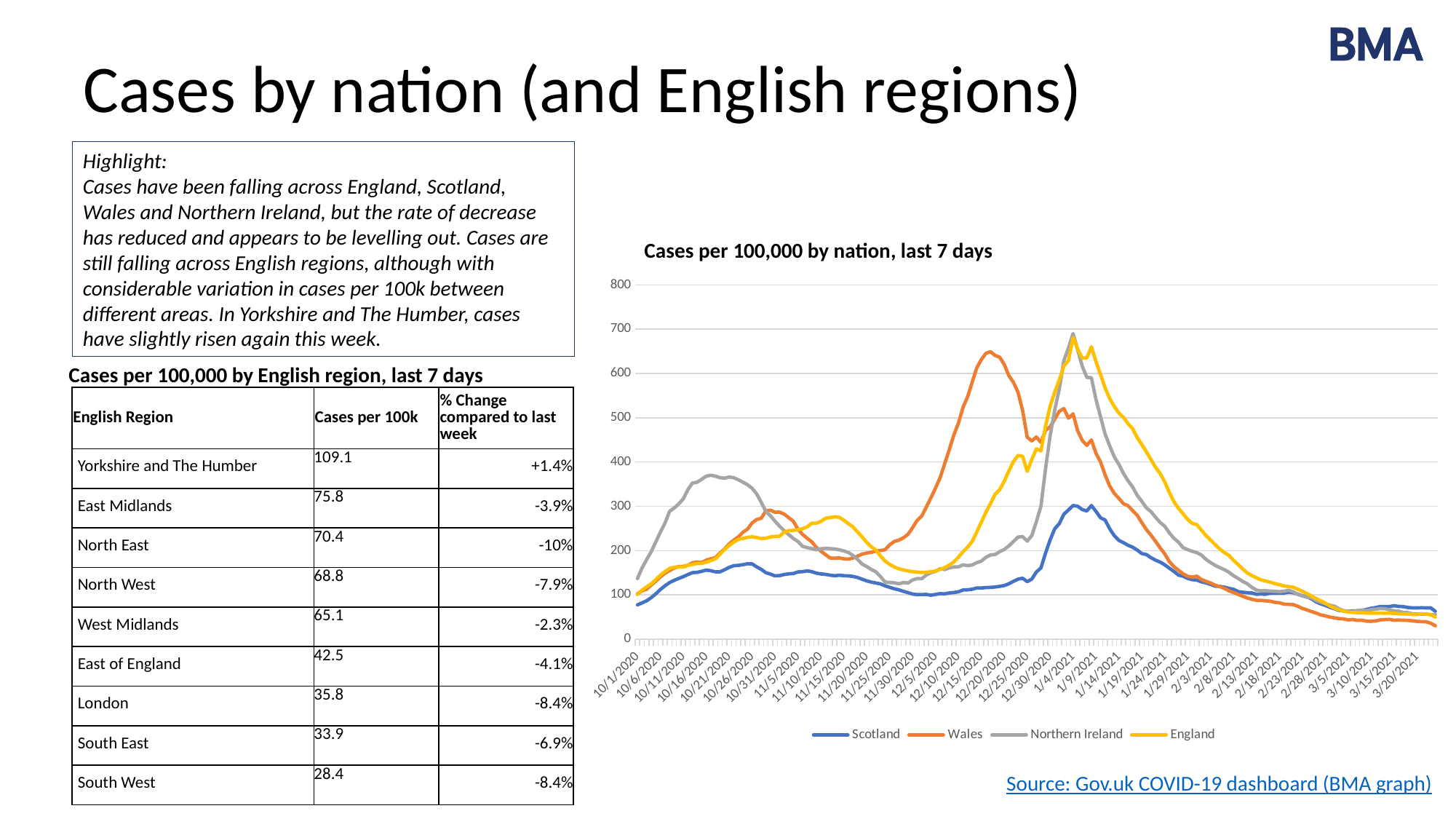

# Cases by nation (and English regions)
Highlight:
Cases have been falling across England, Scotland, Wales and Northern Ireland, but the rate of decrease has reduced and appears to be levelling out. Cases are still falling across English regions, although with considerable variation in cases per 100k between different areas. In Yorkshire and The Humber, cases have slightly risen again this week.
Cases per 100,000 by nation, last 7 days

### Chart

| Category | Scotland | Wales | Northern Ireland | England |
|---|---|---|---|---|
| 44105 | 77.38912378965094 | 102.28746488526836 | 136.93009383381556 | 101.01451382319256 |
| 44106 | 81.81868101696777 | 109.1383462543282 | 160.90474196360816 | 110.84272252680331 |
| 44107 | 86.66922922043453 | 112.78580624248505 | 179.59863059344647 | 118.0397712358285 |
| 44108 | 93.71625208207493 | 122.20576812494231 | 197.65882808329025 | 124.80155039814639 |
| 44109 | 102.37402302637601 | 130.99138913989407 | 219.5739800081007 | 134.50184315333706 |
| 44110 | 112.09342338879432 | 140.66508736935353 | 241.4891319329111 | 144.40999932471038 |
| 44111 | 120.45833104533891 | 148.59434821317276 | 262.084093982733 | 152.72275936162194 |
| 44112 | 127.67008950634234 | 154.93775688822817 | 288.5406990775041 | 159.76168974551672 |
| 44113 | 132.75858913111125 | 160.67854173915333 | 296.0921851624388 | 162.30934905155033 |
| 44114 | 137.1515384474585 | 163.8819631200563 | 305.4919370723575 | 163.10527050838647 |
| 44115 | 141.08688887668623 | 164.2625676405596 | 317.0039927822579 | 162.7979169100993 |
| 44116 | 145.90082916918345 | 166.76821406720651 | 337.915800402077 | 166.63006553151803 |
| 44117 | 150.1290428861677 | 172.50899891813165 | 352.7547345969487 | 168.67849731663432 |
| 44118 | 150.8612011055589 | 174.19000221702134 | 354.44457763693407 | 170.89926031003876 |
| 44119 | 153.11258763018688 | 173.04818865551138 | 361.15114220187604 | 170.85662166056542 |
| 44120 | 155.9497007303278 | 178.44008602930847 | 368.0689371468162 | 173.59793149962385 |
| 44121 | 154.48538429154542 | 181.2629028897081 | 370.286856136797 | 177.51180419919987 |
| 44122 | 152.08756612303918 | 184.11743679348302 | 368.1745523368153 | 181.41501723640755 |
| 44123 | 151.97774239013052 | 194.55234406394916 | 364.74205866184496 | 191.92189111080273 |
| 44124 | 156.75507477165817 | 203.59170142590315 | 363.63309916685455 | 202.37724328375094 |
| 44125 | 162.06322186224443 | 215.0732711277534 | 366.2734789168317 | 211.34734916671022 |
| 44126 | 165.8887485585635 | 223.4782876222018 | 364.6364434718459 | 219.12712608520474 |
| 44127 | 166.5476909560156 | 231.24896324914468 | 359.9893751118861 | 225.442976038447 |
| 44128 | 168.23165486061538 | 241.30326599910745 | 354.6030004219327 | 227.5020674859316 |
| 44129 | 170.263393919426 | 248.40788371516953 | 348.7413573769834 | 229.82765049262477 |
| 44130 | 170.0803543645782 | 262.5219680171678 | 340.76741053205234 | 230.97356419722144 |
| 44131 | 163.1980671023008 | 270.16577547060956 | 327.9351649471634 | 229.47943485525894 |
| 44132 | 157.48723299104935 | 273.05202641775975 | 308.9244307473278 | 227.2515654202756 |
| 44133 | 150.07413101971338 | 289.7669082765307 | 288.5935066725037 | 227.8858153311919 |
| 44134 | 146.76111507696814 | 291.1624581850429 | 278.40164083759186 | 230.62001872867148 |
| 44135 | 142.91728442516427 | 286.5317698522525 | 266.4671243676951 | 232.10881823944982 |
| 44136 | 143.55792286713157 | 286.7855061992547 | 255.00787625279418 | 232.4712467599734 |
| 44137 | 145.99234894660736 | 282.15481786646427 | 244.71039522788325 | 241.65809911108897 |
| 44138 | 147.5298812073289 | 274.4158592828967 | 235.94433445795906 | 244.8862001983017 |
| 44139 | 148.1705196492962 | 266.0742768751988 | 227.3895040680331 | 245.68567487592733 |
| 44140 | 151.75809492431316 | 248.12243032479205 | 220.47170912309292 | 247.28107101038907 |
| 44141 | 152.39873336628045 | 236.57742653619118 | 209.6989597431861 | 249.38102449695234 |
| 44142 | 154.2291289147585 | 227.8869566513653 | 206.68892682821215 | 253.41215348258012 |
| 44143 | 152.47194918821955 | 219.8942617207955 | 204.47100783823132 | 261.58633790870323 |
| 44144 | 149.12232533450478 | 207.23916141405996 | 201.8834356832537 | 261.90079794856933 |
| 44145 | 147.2553218750572 | 198.6438426593599 | 204.15416226823405 | 265.77736182985615 |
| 44146 | 146.28521223436385 | 191.06346929266869 | 204.99908378822678 | 272.81451560335614 |
| 44147 | 144.49142459685538 | 183.29279366572584 | 204.41820024323175 | 274.75457415439433 |
| 44148 | 143.04541211355775 | 182.72188688497084 | 203.7317015082377 | 276.24337366517267 |
| 44149 | 144.41820877491625 | 183.45137888260223 | 201.7778204932546 | 275.2289291297855 |
| 44150 | 143.21014771292076 | 181.2946199330834 | 199.19024833827697 | 268.58795947430883 |
| 44151 | 142.84406860322517 | 180.7237131523284 | 195.6521394733076 | 260.83305510134045 |
| 44152 | 141.65431149671446 | 183.16592549222472 | 188.99838250336518 | 253.47255823600068 |
| 44153 | 139.18327750626912 | 187.35257521776128 | 180.0210913534428 | 242.05250661871762 |
| 44154 | 135.24792707704134 | 192.0466976373023 | 169.35395716353509 | 230.5862631311717 |
| 44155 | 131.62374389105486 | 194.48890997719863 | 163.9675824735817 | 218.18907579679063 |
| 44156 | 128.76832683542915 | 196.13819623271303 | 157.26101790863967 | 208.53675152225753 |
| 44157 | 126.82810755404242 | 198.96101309311268 | 152.0330660036849 | 201.09097735797107 |
| 44158 | 124.7048487178079 | 200.1662607413732 | 141.2603166237781 | 187.70777125451843 |
| 44159 | 120.40341917888455 | 201.84726404026287 | 129.00895458388408 | 176.48314678065492 |
| 44160 | 117.01718741420021 | 212.94822922160984 | 127.89999508889366 | 168.84905191452776 |
| 44161 | 113.74077938242455 | 220.52860258830106 | 127.26630394889915 | 163.0839511836498 |
| 44162 | 111.41617703585744 | 223.66858988245346 | 125.15400014891742 | 158.7863306388135 |
| 44163 | 107.92012153826441 | 228.8701849959989 | 127.79437989889459 | 156.27242693027964 |
| 44164 | 105.11961634909304 | 236.76772879644287 | 126.8438431889028 | 154.26841040503146 |
| 44165 | 101.7150806289239 | 251.80160735632415 | 133.65602294384388 | 152.21287217833628 |
| 44166 | 100.52532352241319 | 268.23103582471765 | 136.77167104881693 | 151.3103540978167 |
| 44167 | 100.85479472113924 | 277.96816814092773 | 136.5076330738192 | 150.4735706019019 |
| 44168 | 100.96461845404791 | 298.52081224810723 | 144.90404067874658 | 150.97102151242453 |
| 44169 | 99.29895850493291 | 319.5492120059159 | 150.23760777370046 | 152.13647793136317 |
| 44170 | 100.9829224095327 | 341.40225489148173 | 153.08921790367577 | 153.90065205332368 |
| 44171 | 102.66688631413248 | 364.58741359880923 | 159.00366854362463 | 157.43255351803413 |
| 44172 | 102.30080720443686 | 396.4947592343379 | 157.10259512364107 | 161.64134354313427 |
| 44173 | 104.42406604067138 | 427.9263492192374 | 160.85193436860865 | 167.25720900085545 |
| 44174 | 105.30265590394085 | 461.16581067652777 | 163.0170457635899 | 174.4382682163281 |
| 44175 | 106.91340398660151 | 488.34731684914004 | 163.2810837385876 | 185.12635635098508 |
| 44176 | 111.05009792616184 | 523.6801031691987 | 167.8753445035479 | 197.48445825668225 |
| 44177 | 111.39787308037266 | 547.531319787407 | 165.97427108356433 | 207.84920329949952 |
| 44178 | 112.80727765270076 | 580.4218937675693 | 167.61130652855016 | 220.69409645335088 |
| 44179 | 115.53456701993302 | 613.027014357354 | 172.7864508385054 | 242.20174189187438 |
| 44180 | 115.46135119799388 | 631.3911824716395 | 176.27175210847523 | 264.28678570868306 |
| 44181 | 116.46806874965681 | 645.663851990514 | 184.82658249840125 | 286.71471533167335 |
| 44182 | 116.79753994838285 | 649.2161608485451 | 190.2657647833542 | 306.3160578166585 |
| 44183 | 117.8591693665001 | 640.4939739203439 | 191.16349389834642 | 327.56431813755233 |
| 44184 | 119.19535811688905 | 636.846513932187 | 197.7116356782898 | 337.72475298497636 |
| 44185 | 121.06236157633664 | 620.1633491167913 | 202.46431922824868 | 356.9636669494379 |
| 44186 | 125.10753573847309 | 594.9482996334461 | 210.59668885817837 | 380.2212736267641 |
| 44187 | 130.50720260648325 | 579.8509869868143 | 220.52451671809246 | 401.211925440423 |
| 44188 | 135.50418245382826 | 557.6807736674957 | 230.55795976800567 | 414.676855622033 |
| 44189 | 137.48100964618453 | 516.3534661495097 | 231.6669192629961 | 413.127651357834 |
| 44190 | 129.97638789742462 | 456.2813859967351 | 221.31663064308563 | 379.07358331177267 |
| 44191 | 135.50418245382826 | 447.49576498178334 | 233.62080027797919 | 405.63746193367945 |
| 44192 | 151.62996723591968 | 456.63027347386304 | 265.30535727770507 | 429.64302158718425 |
| 44193 | 160.81855288927937 | 444.3240606442556 | 300.6336383323995 | 425.0966755870867 |
| 44194 | 194.07684000512512 | 471.5372838602433 | 384.280868811676 | 481.2837559306142 |
| 44195 | 224.26006259952777 | 479.65684696431424 | 459.37326890102645 | 526.1005297479109 |
| 44196 | 249.09853019237457 | 496.688899256838 | 517.4088158055245 | 558.0635273593826 |
| 44197 | 260.9411893910274 | 514.7041798939953 | 565.3053044701102 | 585.7004786597023 |
| 44198 | 282.17377775337246 | 520.8572863087991 | 629.1496868245579 | 616.8373524376276 |
| 44199 | 291.6552266944887 | 499.0676775099837 | 657.7714033143103 | 629.4193072530599 |
| 44200 | 301.9237457214504 | 508.64622460931736 | 690.1952666440299 | 681.1382124538577 |
| 44201 | 300.2580857723354 | 471.25183046986575 | 653.8108336893446 | 655.4768519124705 |
| 44202 | 292.6802482016364 | 448.7644467167944 | 616.7927095946648 | 634.9481188014396 |
| 44203 | 289.45875203631505 | 437.7586326655733 | 591.1282184248868 | 635.2430361269637 |
| 44204 | 301.7590101220874 | 449.9696943650549 | 590.5473348798918 | 660.4122755890126 |
| 44205 | 288.5801621730456 | 419.9970883754182 | 541.5946943153152 | 627.0759581424195 |
| 44206 | 274.06512547361484 | 400.01535104899364 | 502.0418056606573 | 597.4456499792199 |
| 44207 | 268.8668021159372 | 370.7405200136129 | 462.9641853609954 | 567.1189105412886 |
| 44208 | 249.20835392528323 | 345.90607505077105 | 436.45477267122465 | 543.3656295638344 |
| 44209 | 233.6682957187048 | 329.19119319200007 | 411.74081821143847 | 525.3170445638378 |
| 44210 | 223.07030549301703 | 318.0267939239026 | 394.683965026586 | 510.56762506684277 |
| 44211 | 217.83537422436987 | 305.8474492677962 | 374.0890029767641 | 500.68789466178504 |
| 44212 | 211.94150055827066 | 301.50221432538325 | 357.7186485269057 | 486.856982738862 |
| 44213 | 207.69498288580164 | 290.2743809705352 | 343.4077902820295 | 475.07627921145 |
| 44214 | 201.01403913385684 | 279.55402030969157 | 324.76670924719076 | 455.00768819265267 |
| 44215 | 193.23485805282522 | 263.06115775454754 | 311.2479649273077 | 439.5529543689523 |
| 44216 | 190.96516757271246 | 247.45637241391123 | 296.35622313743653 | 422.86880615210333 |
| 44217 | 183.9547526220416 | 234.7061209770499 | 287.8013927475105 | 405.5130992060488 |
| 44218 | 178.28052642175973 | 220.750621891928 | 275.2331851376192 | 388.00815698683755 |
| 44219 | 173.92418501638204 | 206.03391376579944 | 263.56270664272023 | 374.2269901549668 |
| 44220 | 167.77405597349588 | 192.42730215780563 | 254.9022610627951 | 355.1533009572146 |
| 44221 | 160.17791444731205 | 174.951211258028 | 239.90490408292482 | 330.98073992660574 |
| 44222 | 153.14919554115644 | 163.81852903330574 | 227.60073444803123 | 310.48398580267997 |
| 44223 | 144.49142459685538 | 155.3500784521068 | 218.9930964631057 | 295.3685845643718 |
| 44224 | 142.27664598319697 | 147.38910056491227 | 206.47769644821395 | 283.11530267196343 |
| 44225 | 137.13323449197372 | 141.87033501761405 | 202.04185846825231 | 270.2402071414017 |
| 44226 | 134.33272930280233 | 140.12589763197383 | 198.29251922328476 | 261.5330395968615 |
| 44227 | 133.45413943953287 | 142.15578840799157 | 195.38810149830988 | 258.4541737828056 |
| 44228 | 129.37235736642688 | 134.73400025817674 | 189.7904964283583 | 246.00013491579338 |
| 44229 | 127.06605897534457 | 130.57906757601543 | 180.17951413844145 | 233.96004627075175 |
| 44230 | 123.62491534420587 | 126.74130532760694 | 172.83925843350494 | 223.57931173438197 |
| 44231 | 119.57974118206945 | 121.76172951768842 | 166.5551546285593 | 213.4810582507732 |
| 44232 | 119.12214229494994 | 118.68517631028656 | 161.5384331036027 | 203.35260239045414 |
| 44233 | 117.54800212325884 | 114.6571118016264 | 156.94417233864243 | 195.51419732893376 |
| 44234 | 114.65597715666355 | 109.07491216757762 | 151.13533688869268 | 189.15570872621814 |
| 44235 | 112.71575787527685 | 105.26886696254438 | 143.2141976387612 | 178.03945748643278 |
| 44236 | 107.37100287372101 | 101.14565132375837 | 137.0885166188142 | 168.39246304308384 |
| 44237 | 105.88838247945381 | 96.92728455484654 | 130.3819520538722 | 158.47364720934215 |
| 44238 | 104.8816649277909 | 92.99437117631219 | 124.8899621739197 | 149.64744676835548 |
| 44239 | 104.2410264858236 | 90.01296909903616 | 116.96882292398821 | 143.54656667287475 |
| 44240 | 101.36730547471308 | 87.57075675913983 | 110.73752671404212 | 138.48855687909673 |
| 44241 | 101.84320831731738 | 87.72934197601622 | 108.99487607905719 | 133.8107417097896 |
| 44242 | 101.33069756374353 | 86.4923772843804 | 109.41733683905355 | 131.29861461165046 |
| 44243 | 104.00307506452144 | 85.63601711324792 | 108.5196077240613 | 128.7154230977224 |
| 44244 | 103.69190782128018 | 83.1938047733516 | 107.99153177406588 | 125.45534302340465 |
| 44245 | 104.3325462632475 | 82.11542529859217 | 107.19941784907273 | 123.08712136723814 |
| 44246 | 104.09459484194534 | 79.0388720911903 | 108.1499545590645 | 120.11662878726034 |
| 44247 | 106.21785367817985 | 78.56311644056115 | 110.36787354904531 | 118.6136163933242 |
| 44248 | 104.8816649277909 | 78.05564374655673 | 107.14661025407318 | 117.32379724675489 |
| 44249 | 101.67847271795435 | 74.34474967164931 | 100.96812163912664 | 112.75080209073643 |
| 44250 | 97.88955393260483 | 69.46032499185665 | 97.95808872415266 | 108.04633776550843 |
| 44251 | 95.56495158603775 | 66.00316726395145 | 94.9480558091787 | 103.19263816712363 |
| 44252 | 90.98896271484269 | 62.26055614566877 | 93.41663555419194 | 97.37423912440397 |
| 44253 | 84.25310709644354 | 58.835115461138855 | 87.2381469392454 | 91.63045771826268 |
| 44254 | 79.76863800267238 | 54.77533390910339 | 83.27757731427965 | 86.66660827540503 |
| 44255 | 76.4007101934728 | 52.68200904633511 | 80.00350642430797 | 81.59616220886396 |
| 44256 | 71.93454505518643 | 49.76404105580962 | 76.51820515433812 | 74.50748673391693 |
| 44257 | 68.69474493438032 | 48.146471843670504 | 74.3002861643573 | 70.07662040947636 |
| 44258 | 64.94243406000037 | 46.402034458030265 | 68.38583552440846 | 66.20005652818953 |
| 44259 | 63.62454926509619 | 45.57739133027306 | 64.31965070944364 | 63.01459409045018 |
| 44260 | 62.58122380246371 | 43.32548125062839 | 62.78823045445688 | 61.16691927993767 |
| 44261 | 63.75267695348965 | 44.2769925518867 | 62.10173171946282 | 60.470488005206036 |
| 44262 | 63.93571650833745 | 42.342252905994805 | 64.161227924445 | 59.7740567304744 |
| 44263 | 64.68617868321344 | 42.786291513248685 | 65.90387855942993 | 59.44005397626636 |
| 44264 | 67.15721267365878 | 40.50266439022874 | 64.74211146943998 | 58.80935728613951 |
| 44265 | 69.51842293119543 | 40.2806450866018 | 66.48476210442492 | 58.80047423416589 |
| 44266 | 71.42203430161258 | 41.200439344484835 | 67.59372159941532 | 58.736516259955835 |
| 44267 | 73.636812915271 | 43.57921759763061 | 69.17794944940161 | 58.85021932521815 |
| 44268 | 73.38055753848407 | 44.245275508511426 | 68.8082962844048 | 58.393630453774186 |
| 44269 | 73.56359709333186 | 44.62588002901475 | 66.27353172442673 | 58.50733351903649 |
| 44270 | 75.44890450826423 | 42.659423339747576 | 63.7915747594482 | 58.20353314153877 |
| 44271 | 73.94798015851225 | 43.230330120502565 | 63.157883619453685 | 57.33299404812422 |
| 44272 | 73.49038127139275 | 42.6277062963723 | 60.253465894478815 | 57.05939604733679 |
| 44273 | 71.4952501235517 | 42.342252905994805 | 59.725389944483375 | 56.73782956589182 |
| 44274 | 70.72648399319093 | 41.42245864811177 | 57.34904816950393 | 55.78911961510944 |
| 44275 | 70.59835630479746 | 40.18549395647597 | 56.55693424451078 | 55.49420228958533 |
| 44276 | 70.90952354803873 | 39.487719002219876 | 56.66254943450987 | 57.313451333782254 |
| 44277 | 70.5800523493127 | 39.29741674196821 | 56.60974183951033 | 56.634786162997855 |
| 44278 | 70.59835630479746 | 35.96712718756413 | 55.078321584523565 | 55.28278565261322 |
| 44279 | 63.07543060055278 | 30.16290824988843 | 55.659205129518554 | 49.87656022146941 |
Cases per 100,000 by English region, last 7 days
| English Region | Cases per 100k | % Change compared to last week |
| --- | --- | --- |
| Yorkshire and The Humber | 109.1 | +1.4% |
| East Midlands | 75.8 | -3.9% |
| North East | 70.4 | -10% |
| North West | 68.8 | -7.9% |
| West Midlands | 65.1 | -2.3% |
| East of England | 42.5 | -4.1% |
| London | 35.8 | -8.4% |
| South East | 33.9 | -6.9% |
| South West | 28.4 | -8.4% |
Source: Gov.uk COVID-19 dashboard (BMA graph)